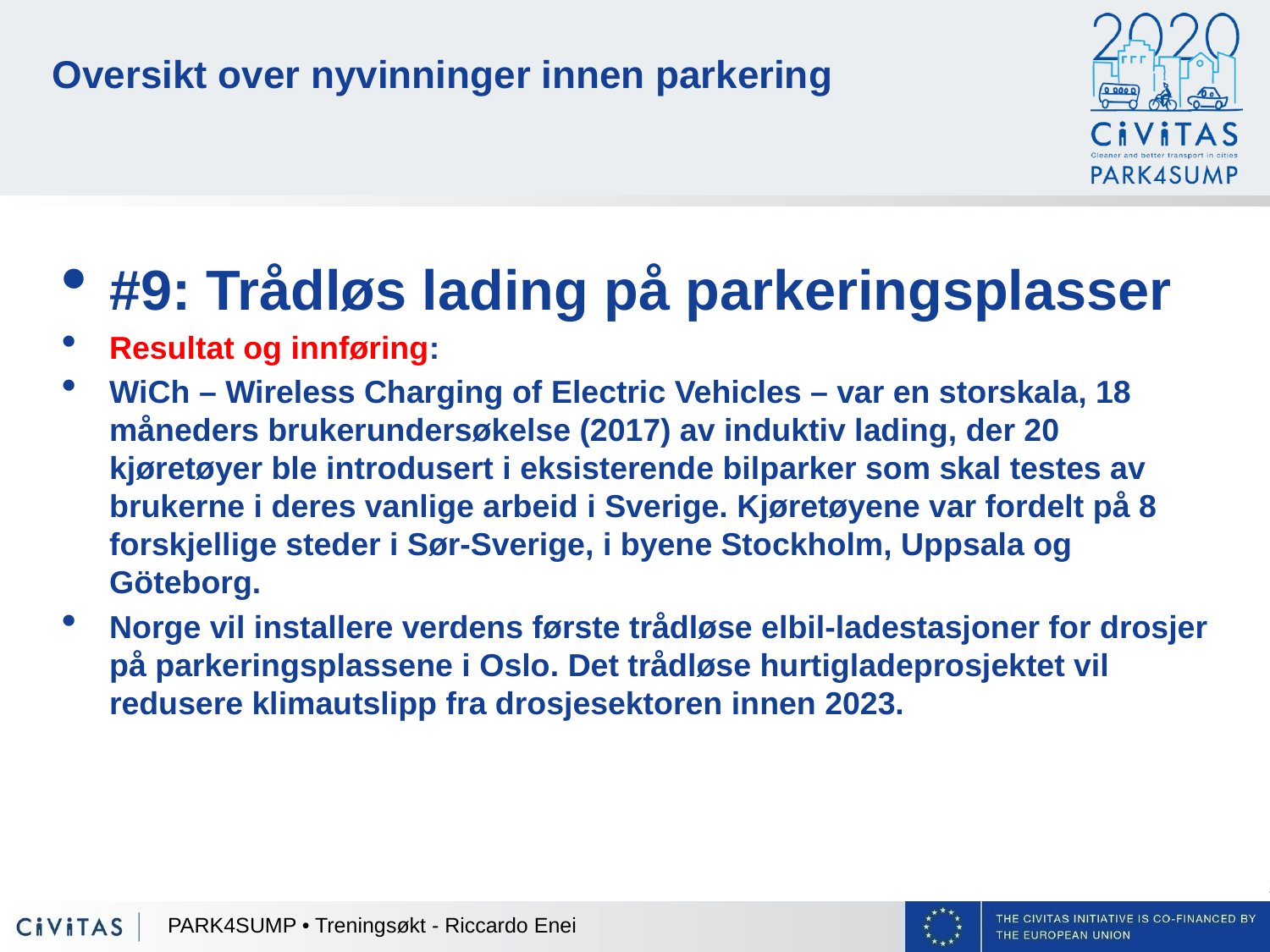

# Oversikt over nyvinninger innen parkering

#9: Trådløs lading på parkeringsplasser
Resultat og innføring:
WiCh – Wireless Charging of Electric Vehicles – var en storskala, 18 måneders brukerundersøkelse (2017) av induktiv lading, der 20 kjøretøyer ble introdusert i eksisterende bilparker som skal testes av brukerne i deres vanlige arbeid i Sverige. Kjøretøyene var fordelt på 8 forskjellige steder i Sør-Sverige, i byene Stockholm, Uppsala og Göteborg.
Norge vil installere verdens første trådløse elbil-ladestasjoner for drosjer på parkeringsplassene i Oslo. Det trådløse hurtigladeprosjektet vil redusere klimautslipp fra drosjesektoren innen 2023.

PARK4SUMP • Treningsøkt - Riccardo Enei